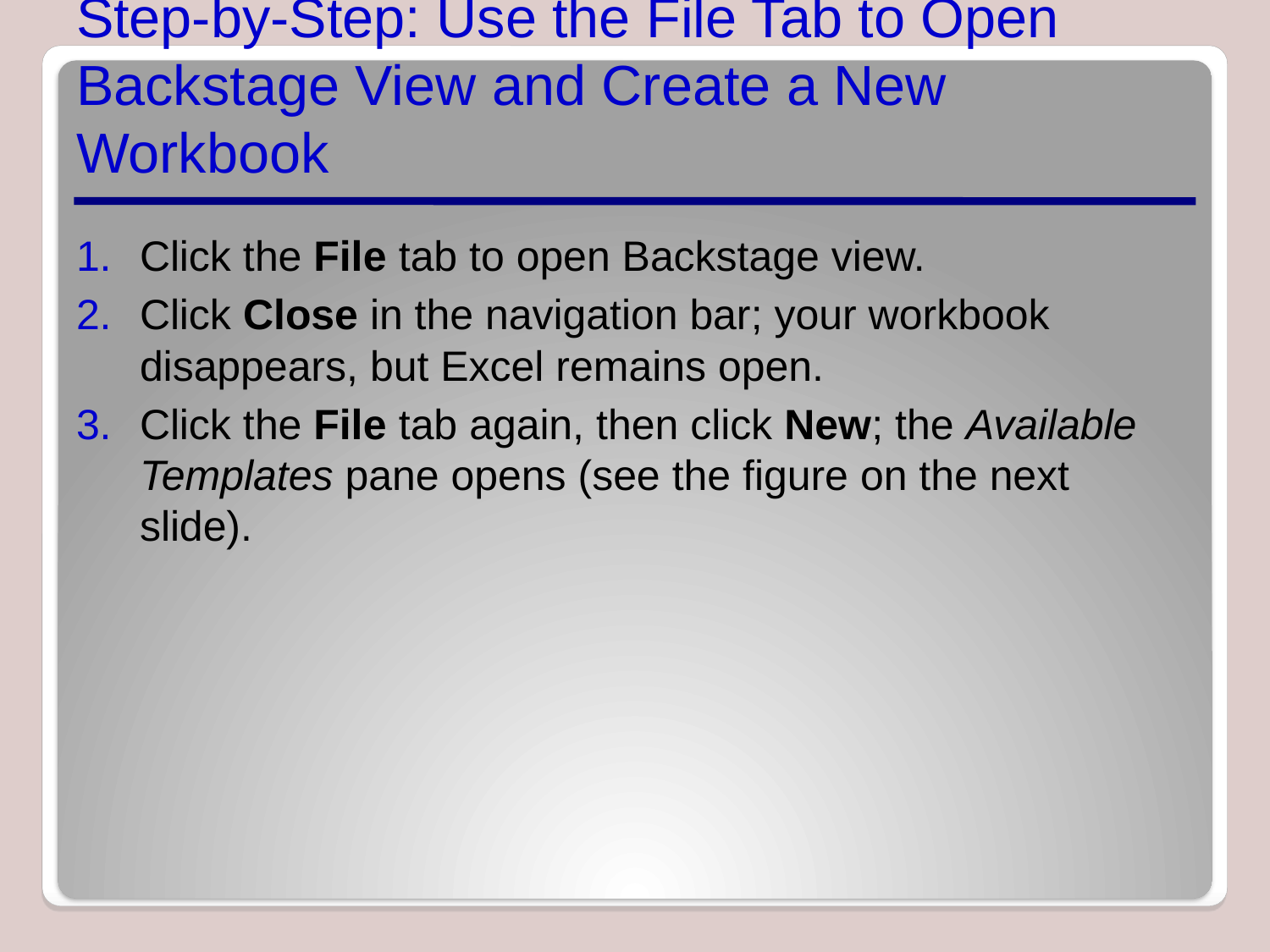

# Step-by-Step: Use the File Tab to Open Backstage View and Create a New Workbook
Click the File tab to open Backstage view.
Click Close in the navigation bar; your workbook disappears, but Excel remains open.
Click the File tab again, then click New; the Available Templates pane opens (see the figure on the next slide).